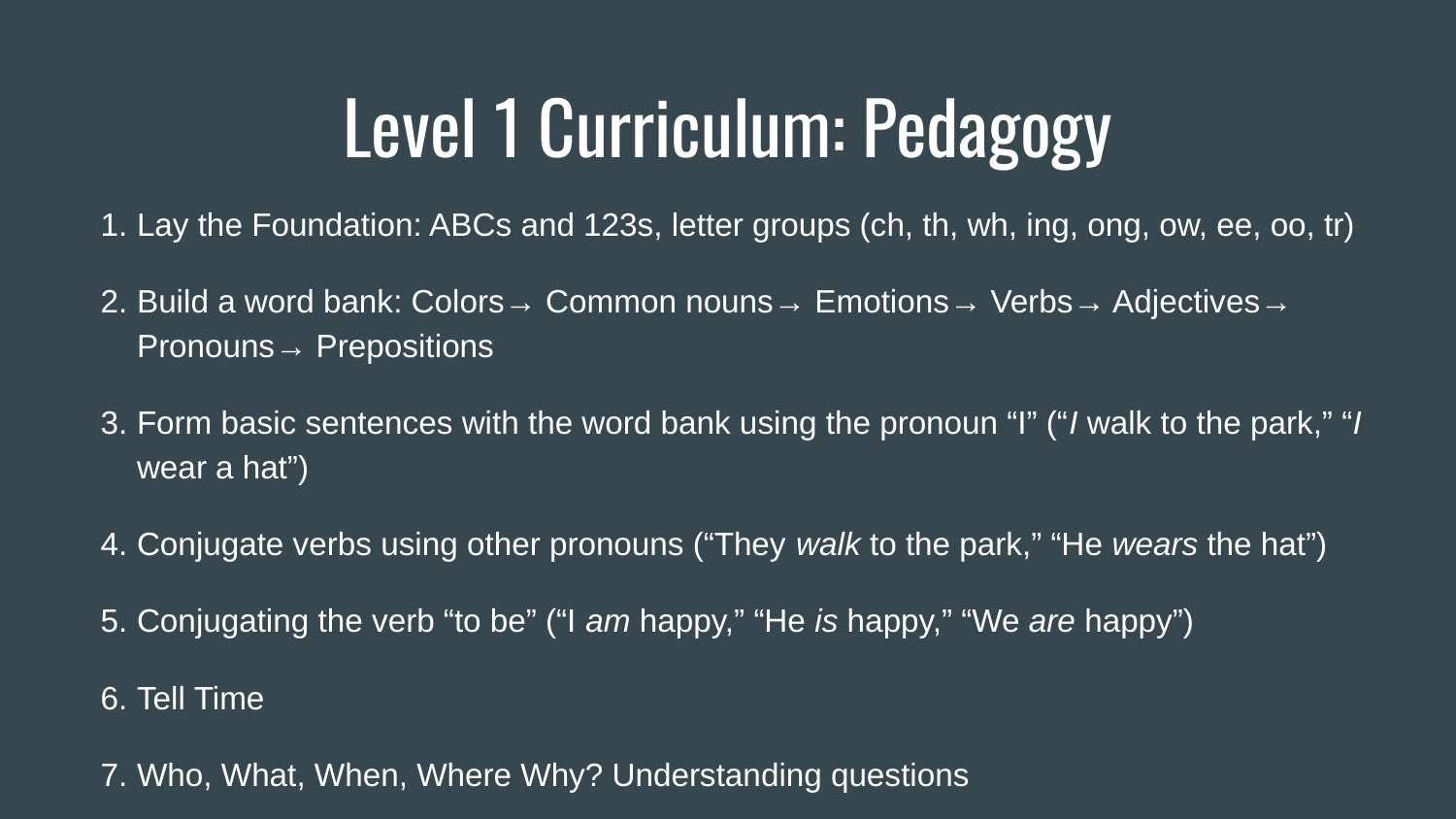

# Level 1 Curriculum: Pedagogy
Lay the Foundation: ABCs and 123s, letter groups (ch, th, wh, ing, ong, ow, ee, oo, tr)
Build a word bank: Colors→ Common nouns→ Emotions→ Verbs→ Adjectives→ Pronouns→ Prepositions
Form basic sentences with the word bank using the pronoun “I” (“I walk to the park,” “I wear a hat”)
Conjugate verbs using other pronouns (“They walk to the park,” “He wears the hat”)
Conjugating the verb “to be” (“I am happy,” “He is happy,” “We are happy”)
Tell Time
Who, What, When, Where Why? Understanding questions